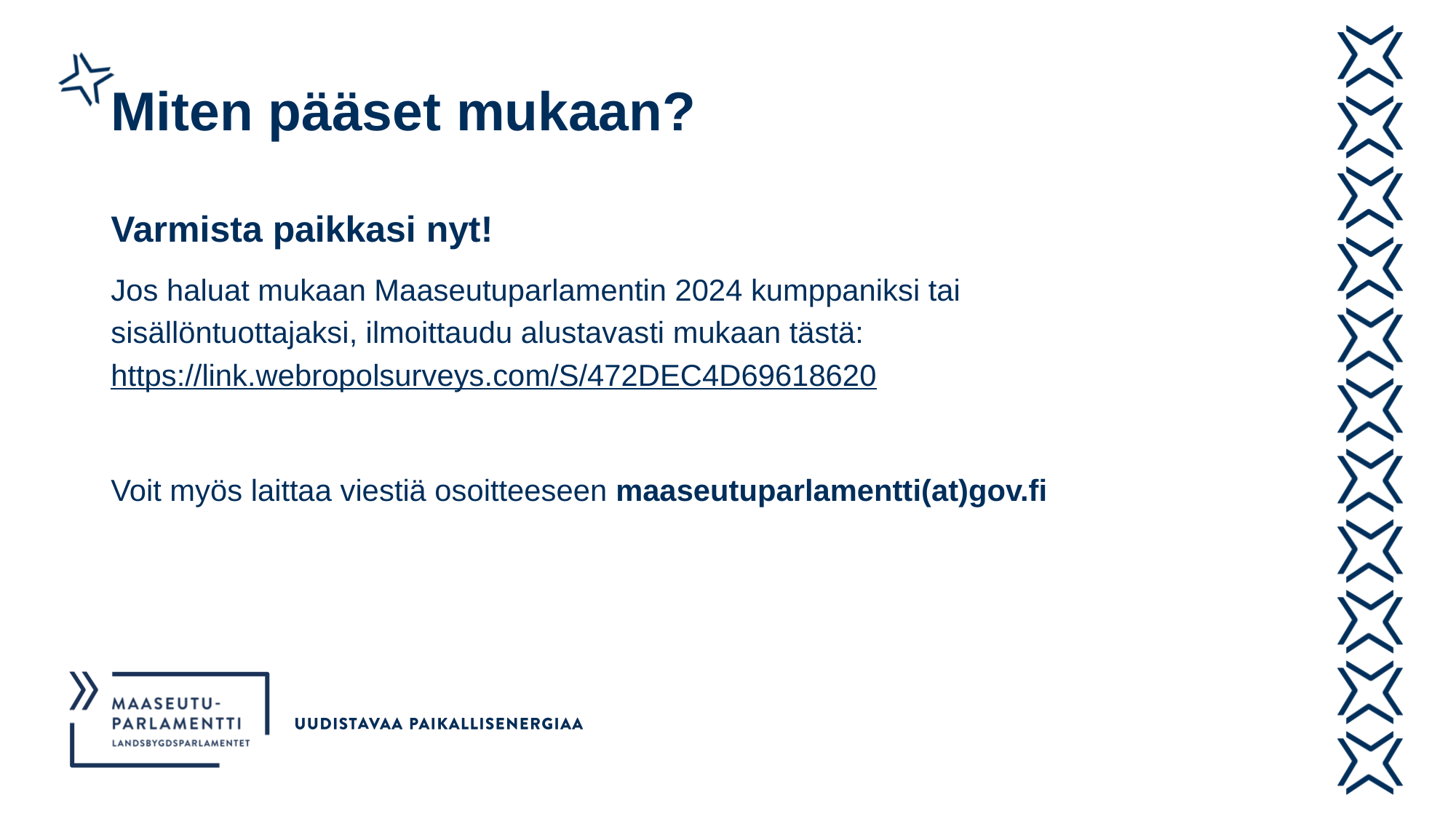

# Miten pääset mukaan?
Varmista paikkasi nyt!
Jos haluat mukaan Maaseutuparlamentin 2024 kumppaniksi tai sisällöntuottajaksi, ilmoittaudu alustavasti mukaan tästä:
https://link.webropolsurveys.com/S/472DEC4D69618620

Voit myös laittaa viestiä osoitteeseen maaseutuparlamentti(at)gov.fi